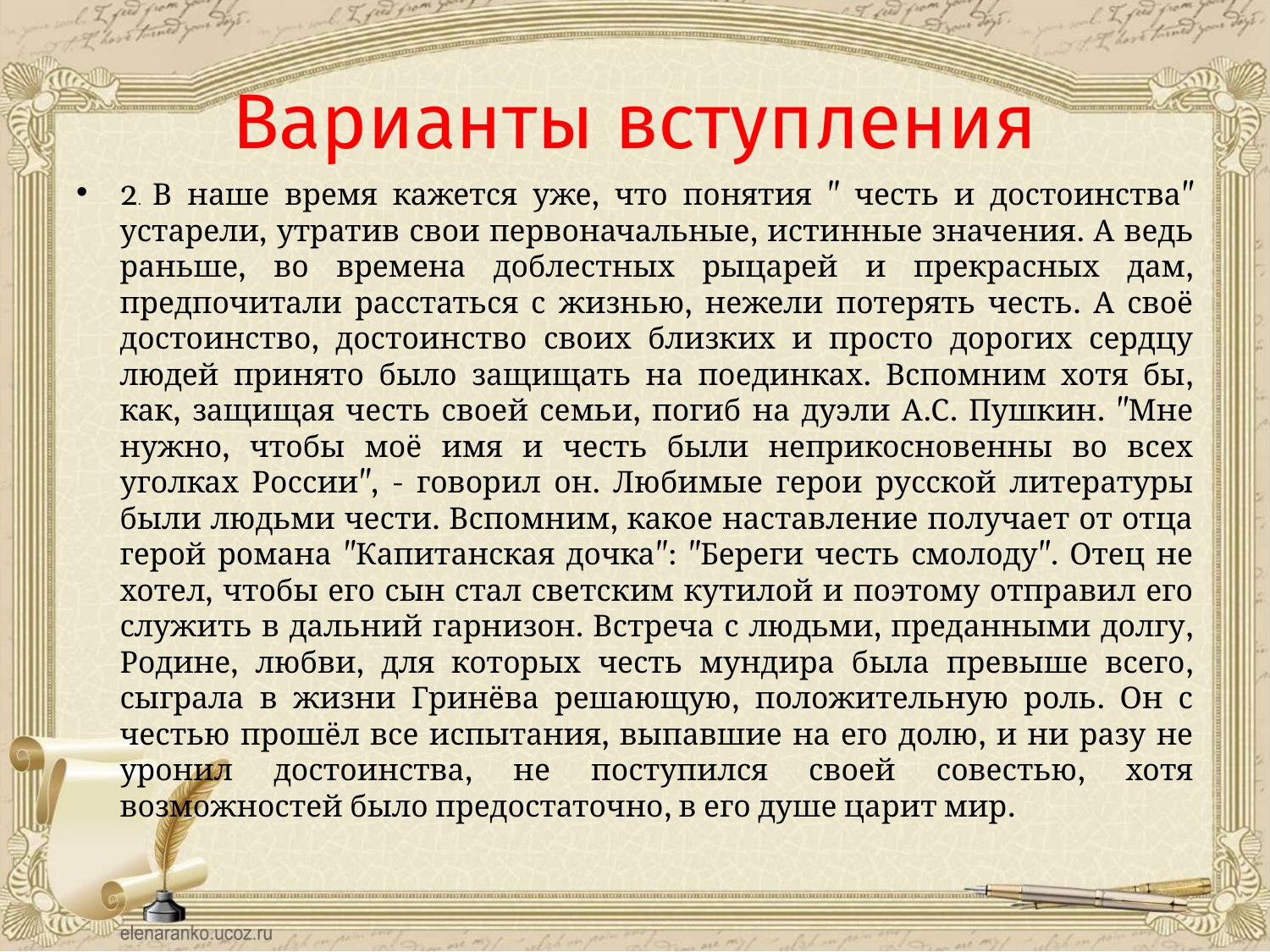

# Варианты вступления
2. В наше время кажется уже, что понятия " честь и достоинства" устарели, утратив свои первоначальные, истинные значения. А ведь раньше, во времена доблестных рыцарей и прекрасных дам, предпочитали расстаться с жизнью, нежели потерять честь. А своё достоинство, достоинство своих близких и просто дорогих сердцу людей принято было защищать на поединках. Вспомним хотя бы, как, защищая честь своей семьи, погиб на дуэли А.С. Пушкин. "Мне нужно, чтобы моё имя и честь были неприкосновенны во всех уголках России", - говорил он. Любимые герои русской литературы были людьми чести. Вспомним, какое наставление получает от отца герой романа "Капитанская дочка": "Береги честь смолоду". Отец не хотел, чтобы его сын стал светским кутилой и поэтому отправил его служить в дальний гарнизон. Встреча с людьми, преданными долгу, Родине, любви, для которых честь мундира была превыше всего, сыграла в жизни Гринёва решающую, положительную роль. Он с честью прошёл все испытания, выпавшие на его долю, и ни разу не уронил достоинства, не поступился своей совестью, хотя возможностей было предостаточно, в его душе царит мир.